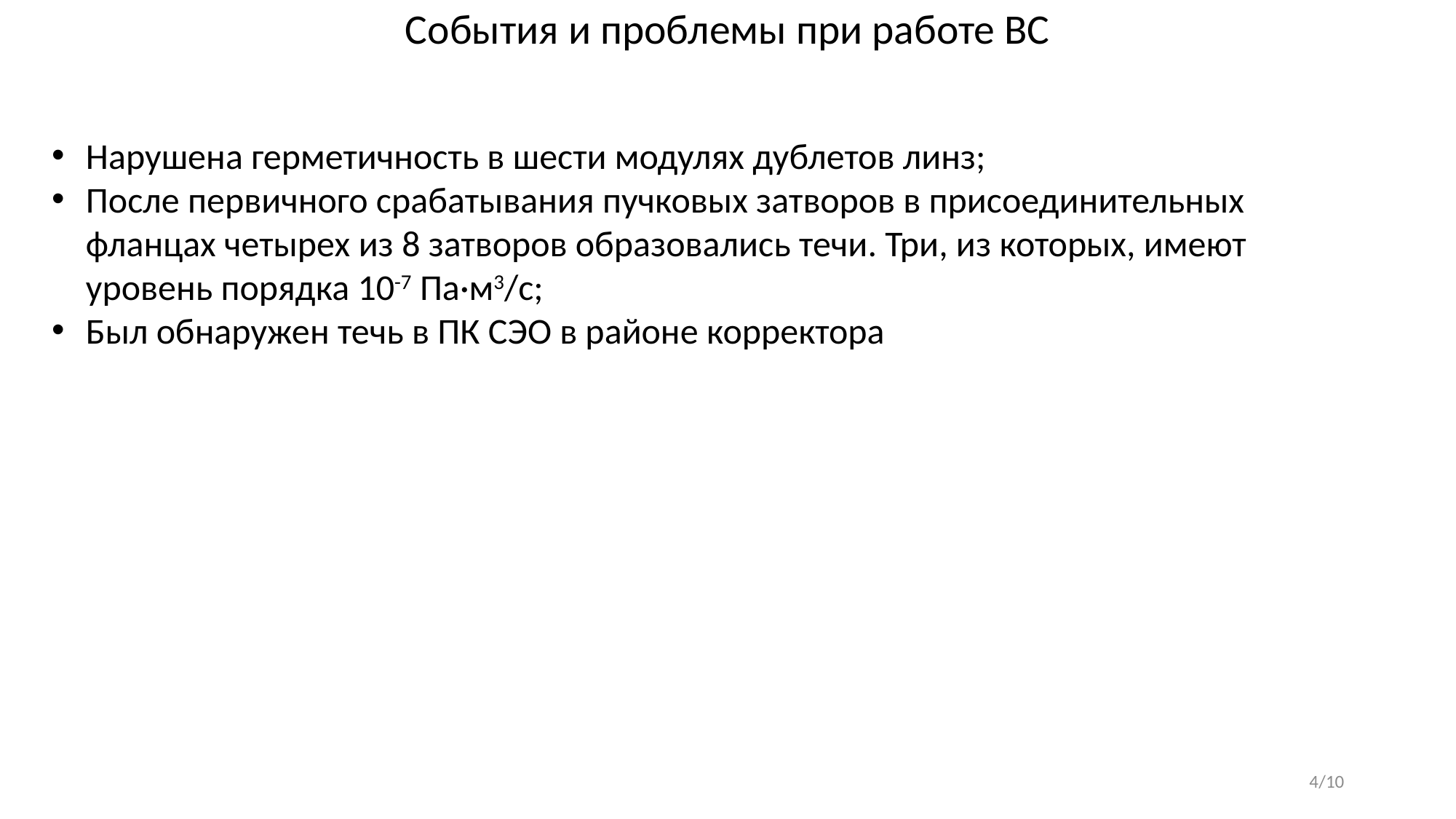

# События и проблемы при работе ВС
Нарушена герметичность в шести модулях дублетов линз;
После первичного срабатывания пучковых затворов в присоединительных фланцах четырех из 8 затворов образовались течи. Три, из которых, имеют уровень порядка 10-7 Па·м3/с;
Был обнаружен течь в ПК СЭО в районе корректора

4/10